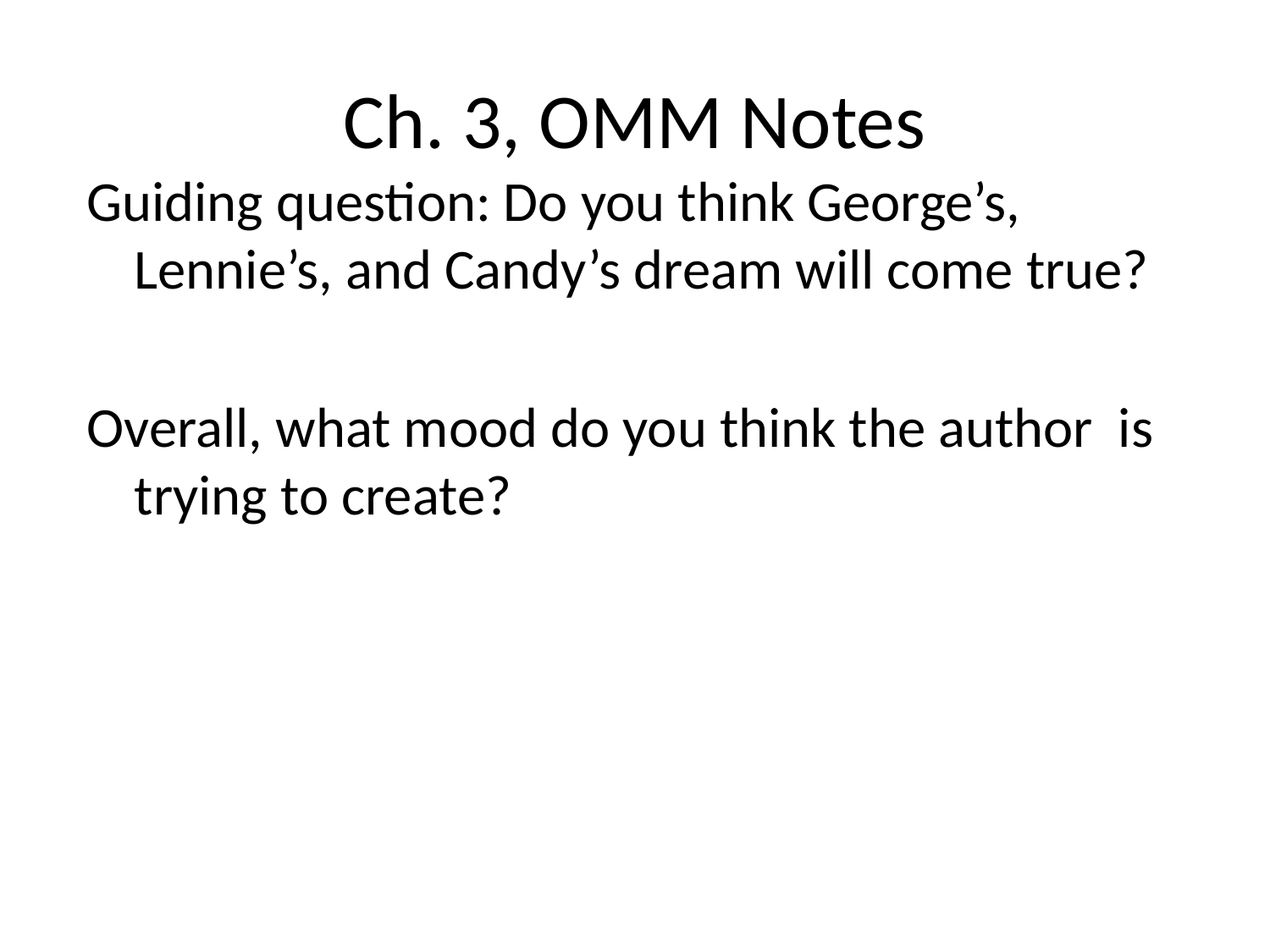

# Ch. 3, OMM Notes
Guiding question: Do you think George’s, Lennie’s, and Candy’s dream will come true?

Overall, what mood do you think the author  is trying to create?